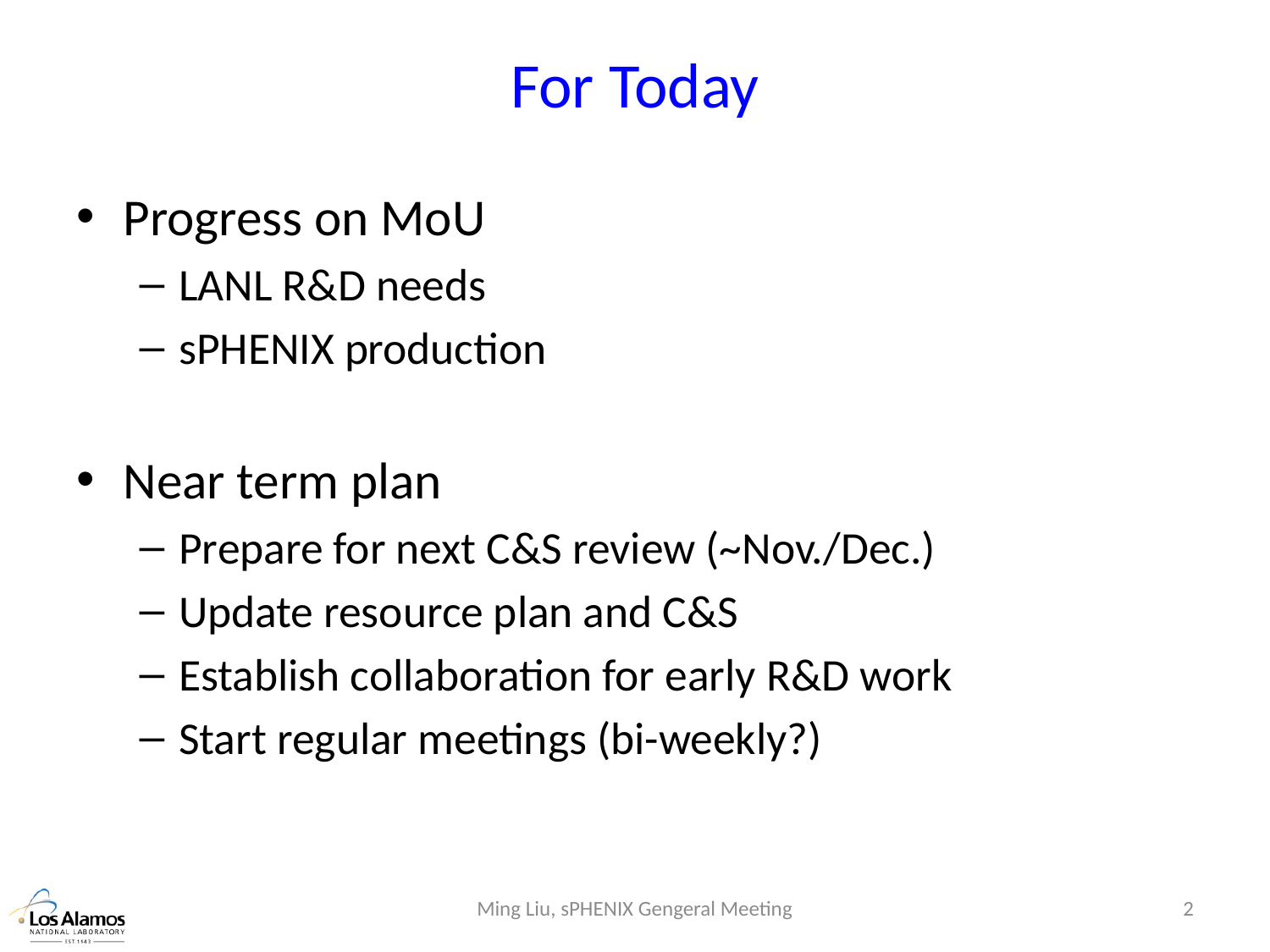

# For Today
Progress on MoU
LANL R&D needs
sPHENIX production

Near term plan
Prepare for next C&S review (~Nov./Dec.)
Update resource plan and C&S
Establish collaboration for early R&D work
Start regular meetings (bi-weekly?)

Ming Liu, sPHENIX Gengeral Meeting
2